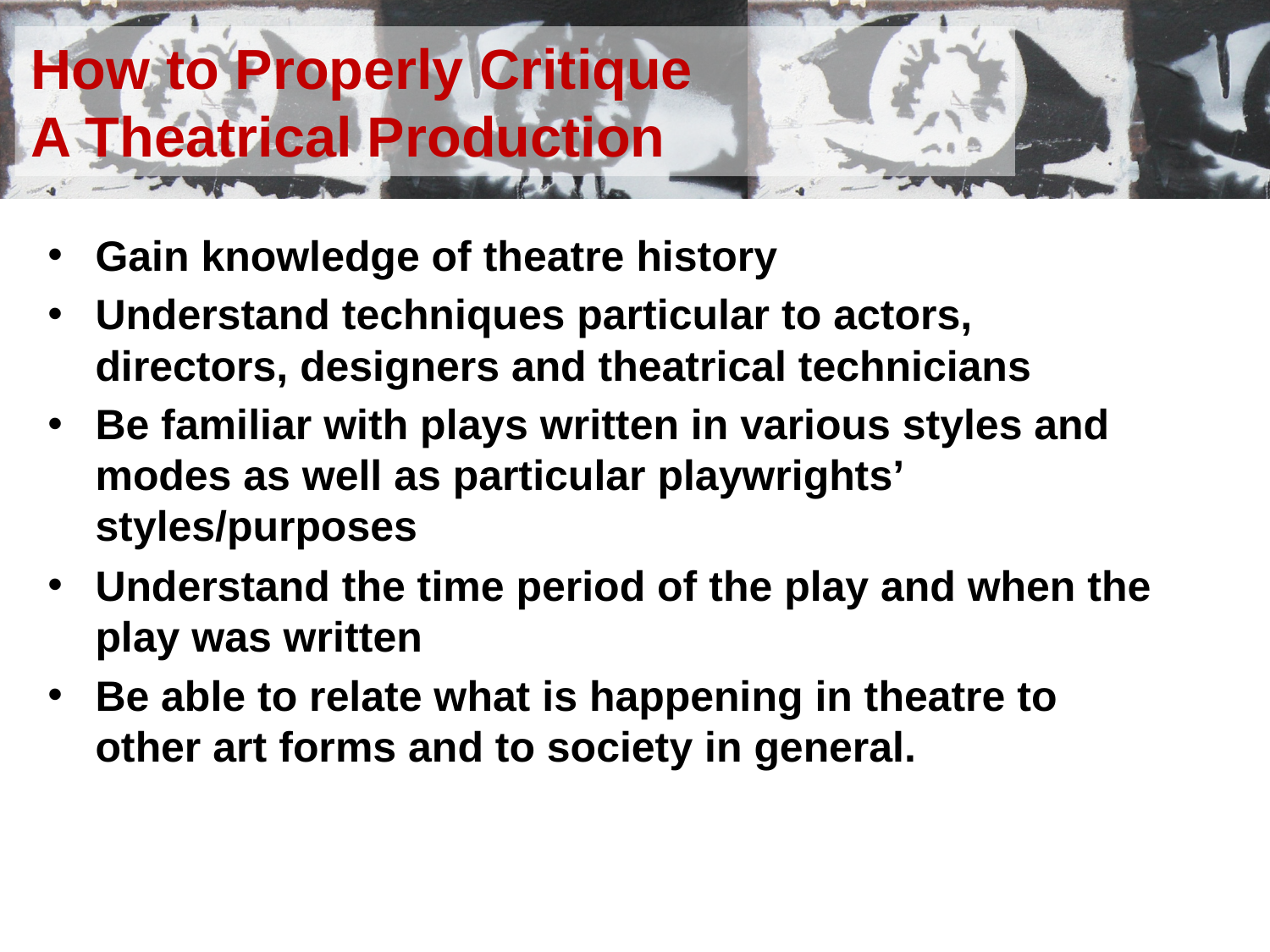

# How to Properly Critique A Theatrical Production
Gain knowledge of theatre history
Understand techniques particular to actors, directors, designers and theatrical technicians
Be familiar with plays written in various styles and modes as well as particular playwrights’ styles/purposes
Understand the time period of the play and when the play was written
Be able to relate what is happening in theatre to other art forms and to society in general.